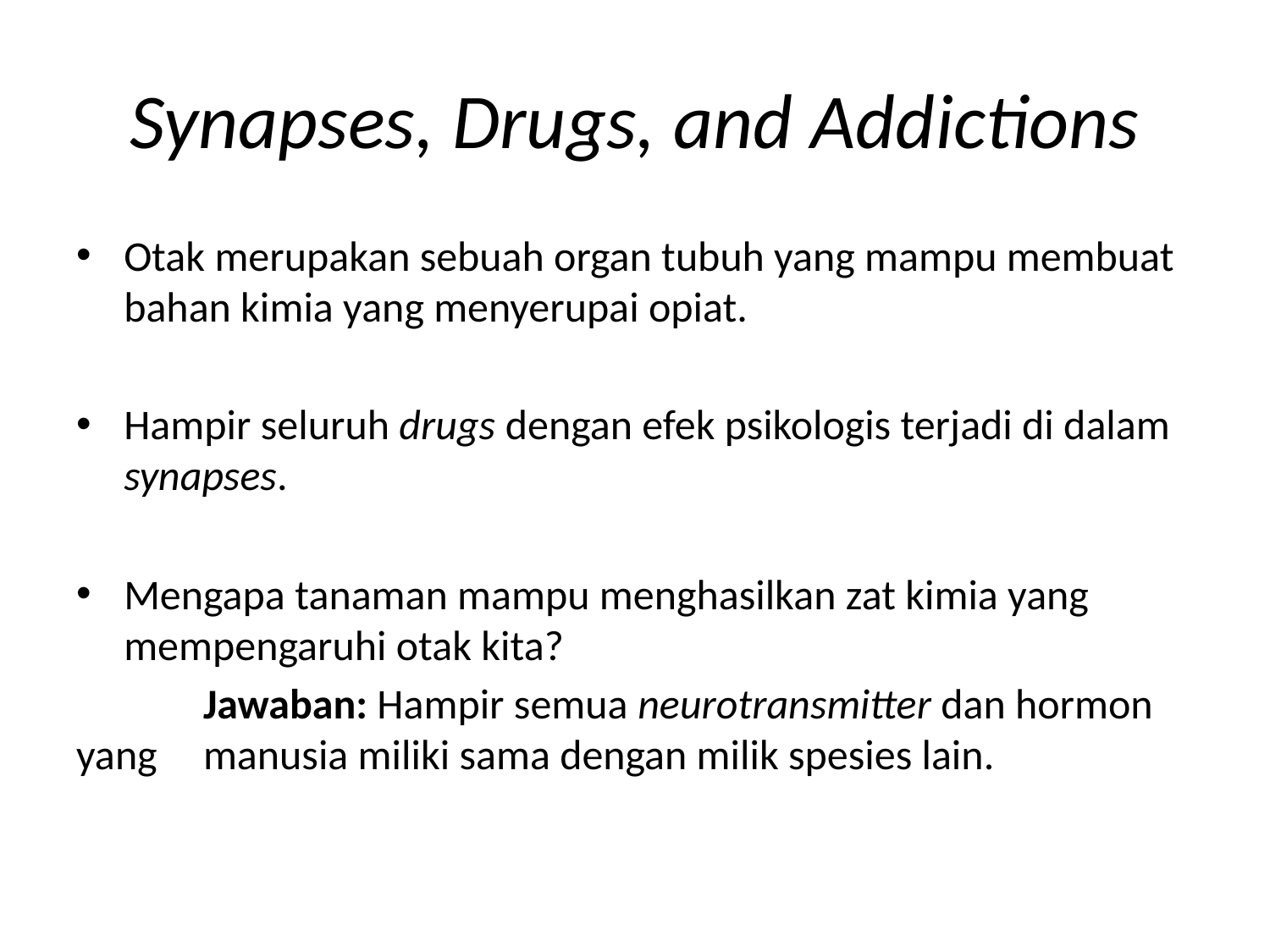

# Synapses, Drugs, and Addictions
Otak merupakan sebuah organ tubuh yang mampu membuat bahan kimia yang menyerupai opiat.

Hampir seluruh drugs dengan efek psikologis terjadi di dalam synapses.

Mengapa tanaman mampu menghasilkan zat kimia yang mempengaruhi otak kita?
	Jawaban: Hampir semua neurotransmitter dan hormon yang 	manusia miliki sama dengan milik spesies lain.